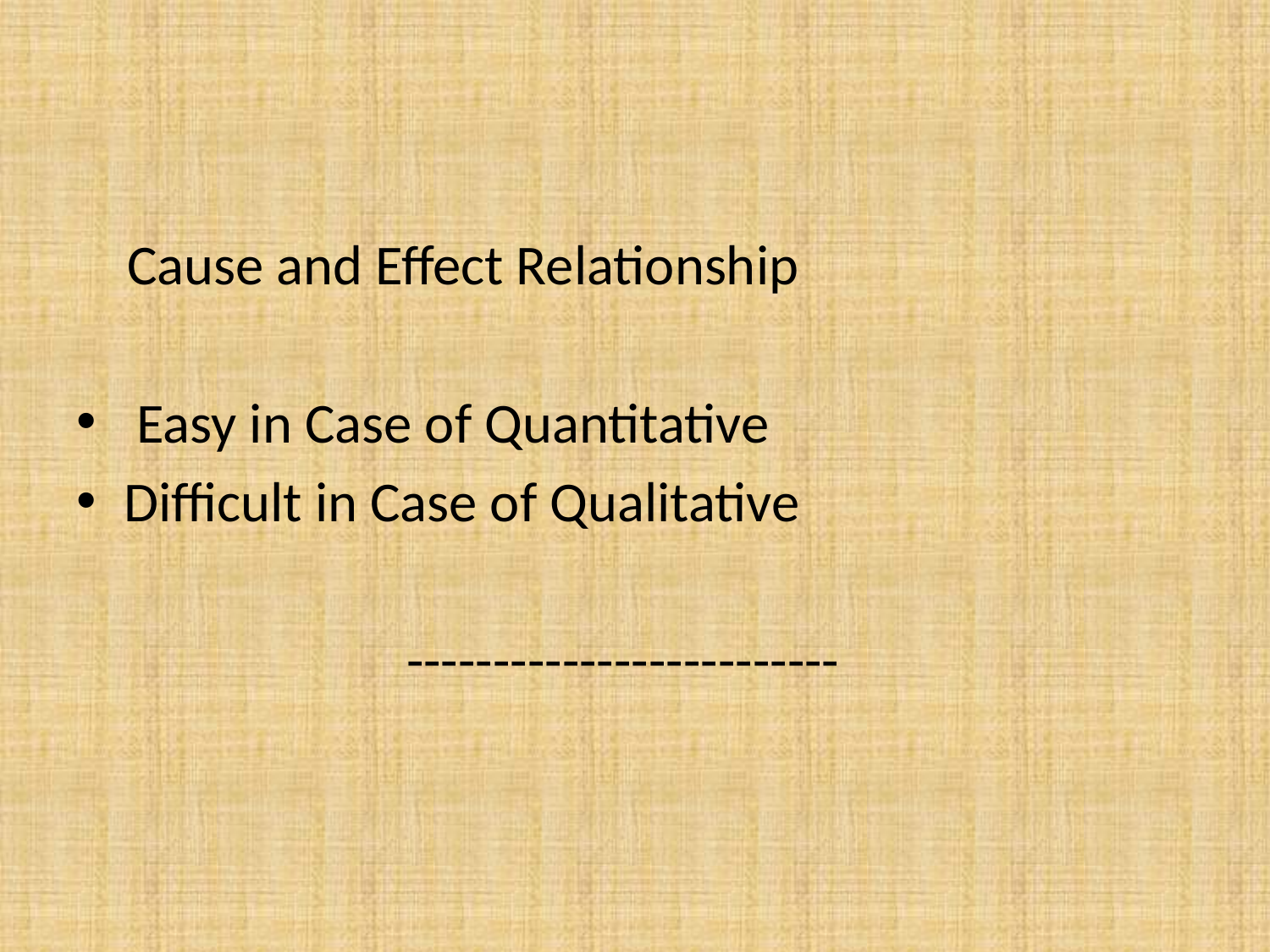

#
    Cause and Effect Relationship

 Easy in Case of Quantitative
Difficult in Case of Qualitative

		      -------------------------